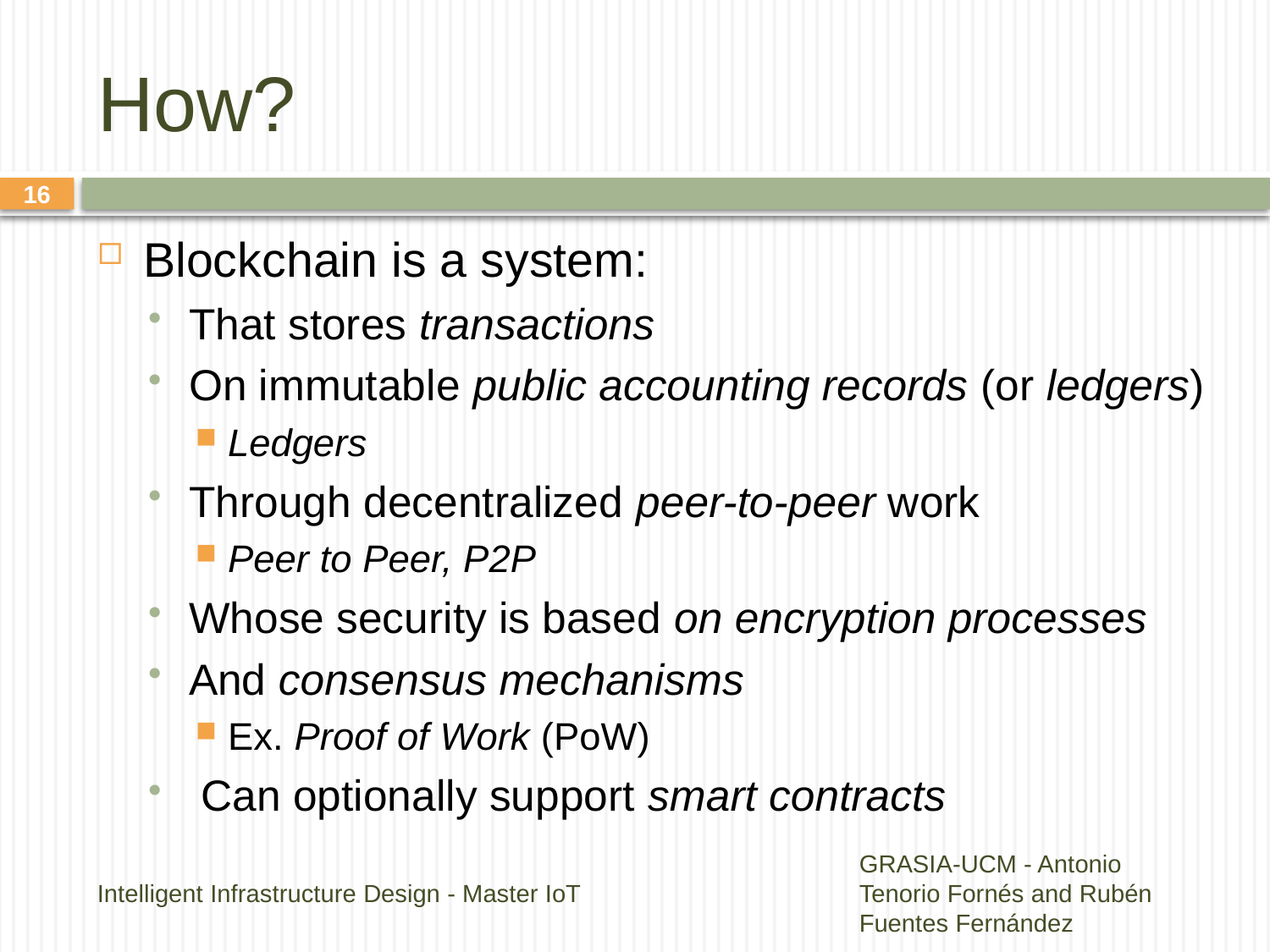

# How?
16
Blockchain is a system:
That stores transactions
On immutable public accounting records (or ledgers)
Ledgers
Through decentralized peer-to-peer work
Peer to Peer, P2P
Whose security is based on encryption processes
And consensus mechanisms
Ex. Proof of Work (PoW)
 Can optionally support smart contracts
Intelligent Infrastructure Design - Master IoT
GRASIA-UCM - Antonio Tenorio Fornés and Rubén Fuentes Fernández